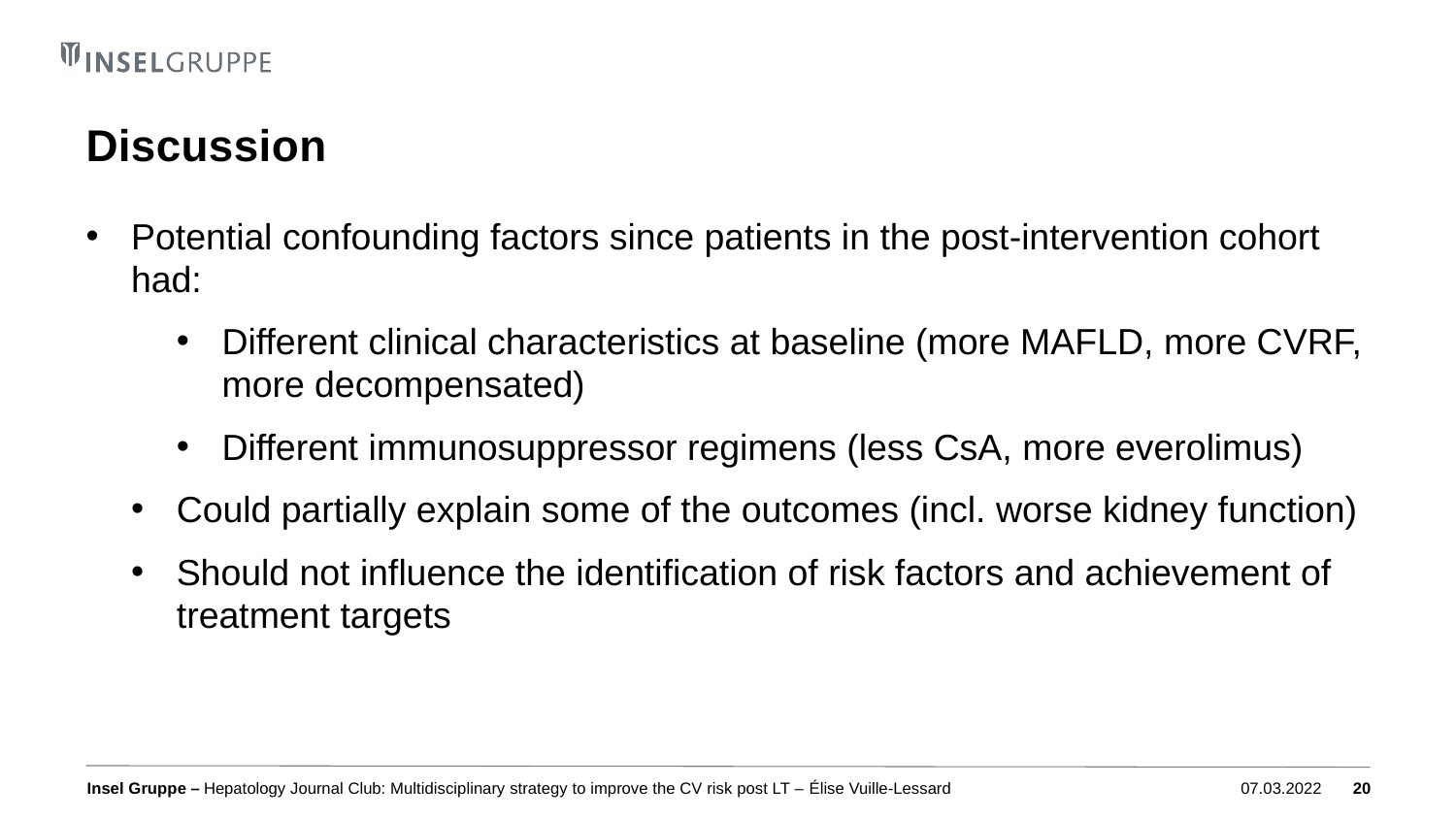

# Discussion
Potential confounding factors since patients in the post-intervention cohort had:
Different clinical characteristics at baseline (more MAFLD, more CVRF, more decompensated)
Different immunosuppressor regimens (less CsA, more everolimus)
Could partially explain some of the outcomes (incl. worse kidney function)
Should not influence the identification of risk factors and achievement of treatment targets
Hepatology Journal Club: Multidisciplinary strategy to improve the CV risk post LT – Élise Vuille-Lessard
07.03.2022
20